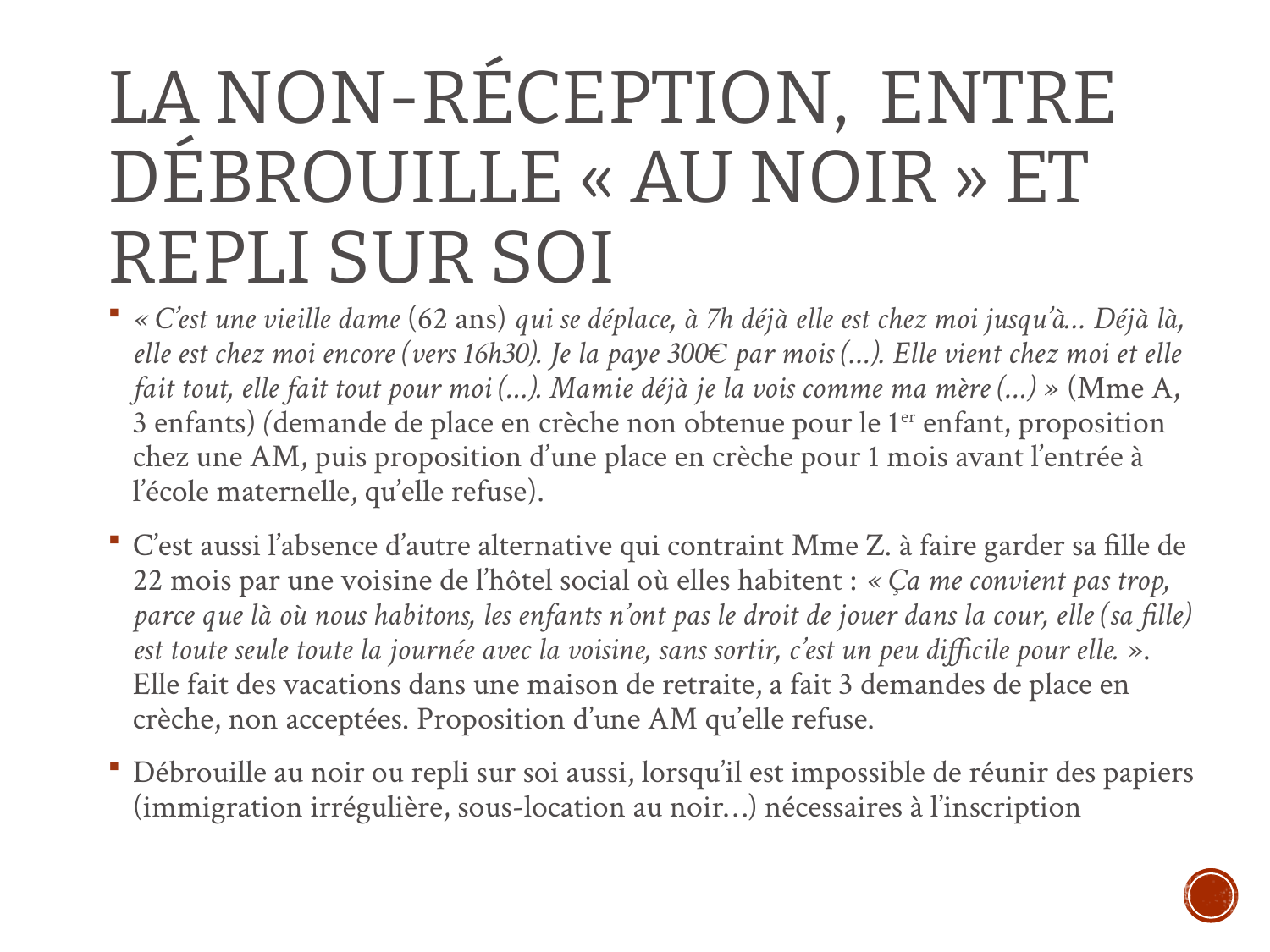

# La non-réception,  entre débrouille « au noir » et repli sur soi
« C’est une vieille dame (62 ans) qui se déplace, à 7h déjà elle est chez moi jusqu’à… Déjà là, elle est chez moi encore (vers 16h30). Je la paye 300€ par mois (…). Elle vient chez moi et elle fait tout, elle fait tout pour moi (…). Mamie déjà je la vois comme ma mère (…) » (Mme A, 3 enfants) (demande de place en crèche non obtenue pour le 1er enfant, proposition chez une AM, puis proposition d’une place en crèche pour 1 mois avant l’entrée à l’école maternelle, qu’elle refuse).
C’est aussi l’absence d’autre alternative qui contraint Mme Z. à faire garder sa fille de 22 mois par une voisine de l’hôtel social où elles habitent : « Ça me convient pas trop, parce que là où nous habitons, les enfants n’ont pas le droit de jouer dans la cour, elle (sa fille) est toute seule toute la journée avec la voisine, sans sortir, c’est un peu difficile pour elle. ». Elle fait des vacations dans une maison de retraite, a fait 3 demandes de place en crèche, non acceptées. Proposition d’une AM qu’elle refuse.
Débrouille au noir ou repli sur soi aussi, lorsqu’il est impossible de réunir des papiers (immigration irrégulière, sous-location au noir…) nécessaires à l’inscription